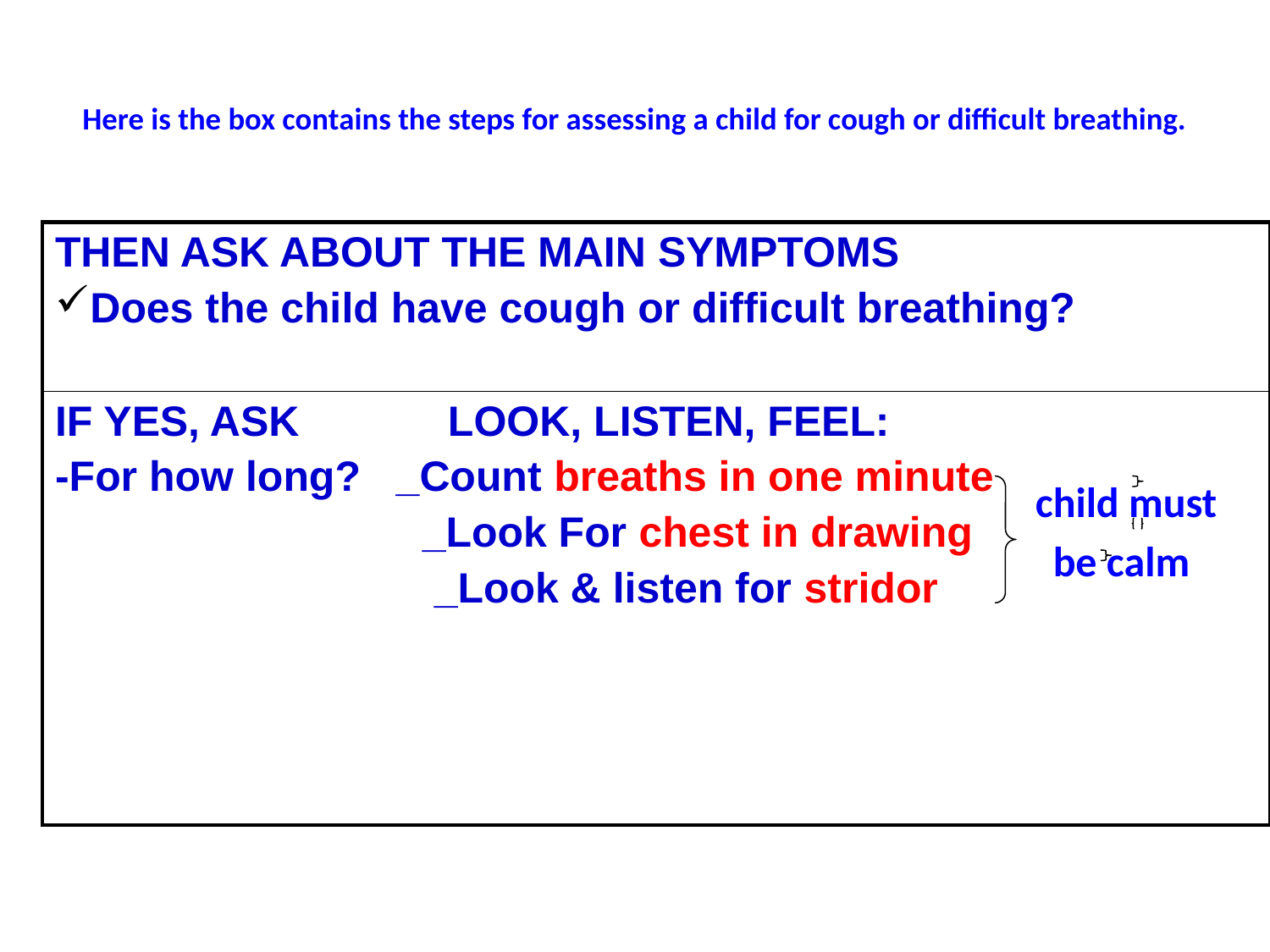

# Here is the box contains the steps for assessing a child for cough or difficult breathing.
| THEN ASK ABOUT THE MAIN SYMPTOMS Does the child have cough or difficult breathing? |
| --- |
| IF YES, ASK LOOK, LISTEN, FEEL: -For how long? \_Count breaths in one minute \_Look For chest in drawing \_Look & listen for stridor |

     child must
    be calm